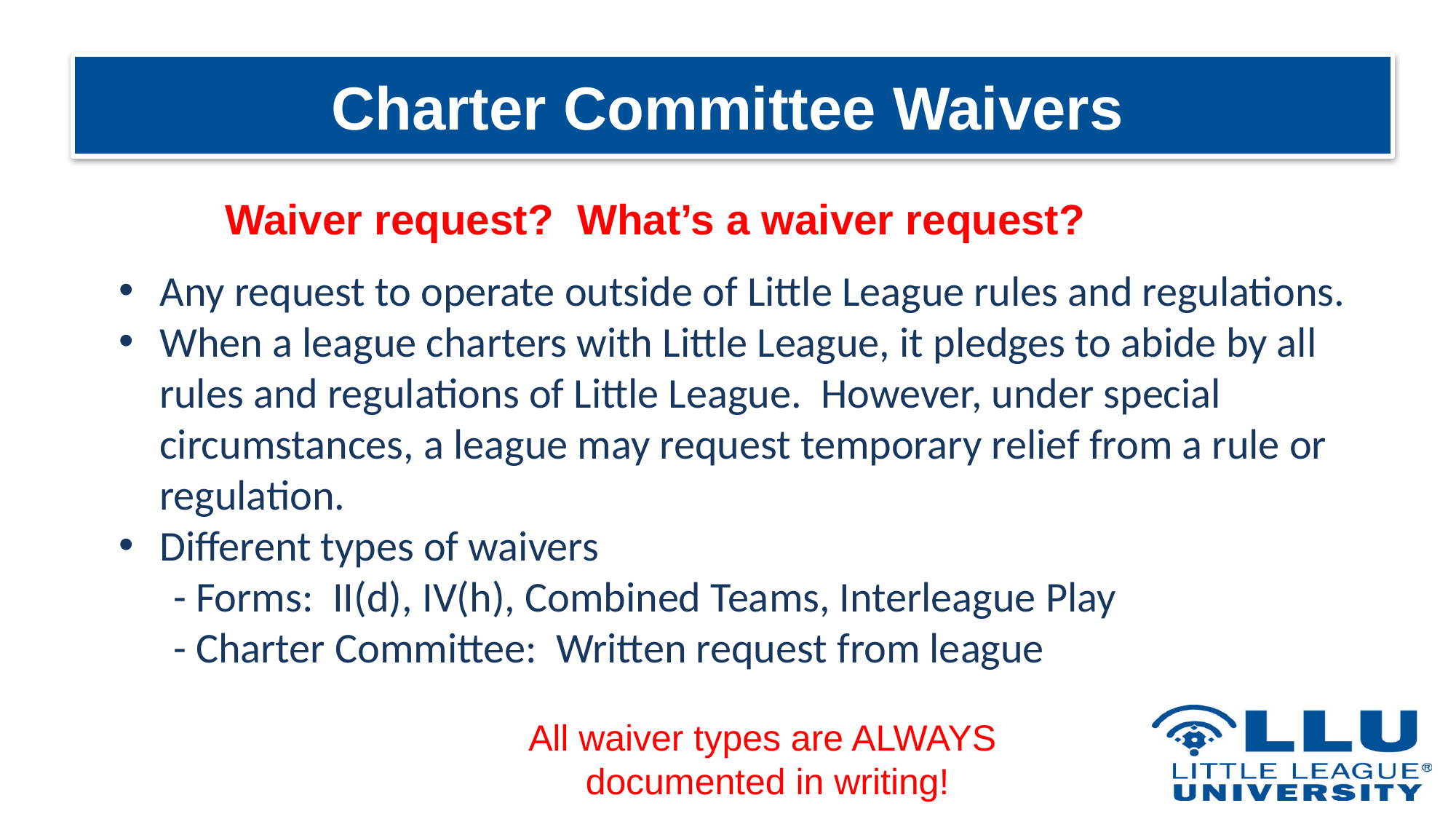

# Charter Committee Waivers
Waiver request?  What’s a waiver request?
Any request to operate outside of Little League rules and regulations.
When a league charters with Little League, it pledges to abide by all rules and regulations of Little League.  However, under special circumstances, a league may request temporary relief from a rule or regulation.
Different types of waivers
- Forms:  II(d), IV(h), Combined Teams, Interleague Play
- Charter Committee:  Written request from league

All waiver types are ALWAYS
documented in writing!